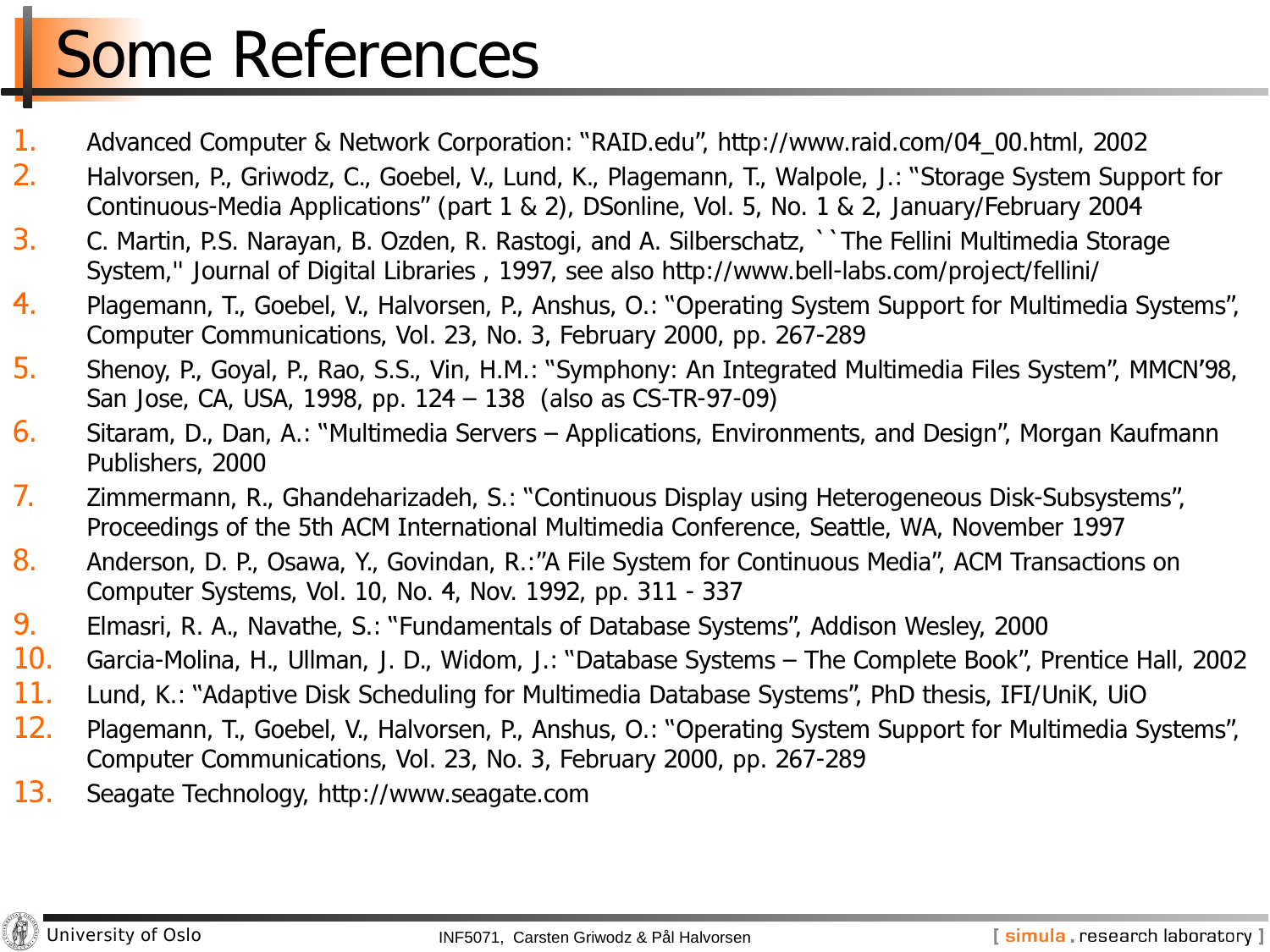

# Some References
Advanced Computer & Network Corporation: “RAID.edu”, http://www.raid.com/04_00.html, 2002
Halvorsen, P., Griwodz, C., Goebel, V., Lund, K., Plagemann, T., Walpole, J.: “Storage System Support for Continuous-Media Applications” (part 1 & 2), DSonline, Vol. 5, No. 1 & 2, January/February 2004
C. Martin, P.S. Narayan, B. Ozden, R. Rastogi, and A. Silberschatz, ``The Fellini Multimedia Storage System,'' Journal of Digital Libraries , 1997, see also http://www.bell-labs.com/project/fellini/
Plagemann, T., Goebel, V., Halvorsen, P., Anshus, O.: “Operating System Support for Multimedia Systems”, Computer Communications, Vol. 23, No. 3, February 2000, pp. 267-289
Shenoy, P., Goyal, P., Rao, S.S., Vin, H.M.: “Symphony: An Integrated Multimedia Files System”, MMCN’98, San Jose, CA, USA, 1998, pp. 124 – 138  (also as CS-TR-97-09)
Sitaram, D., Dan, A.: “Multimedia Servers – Applications, Environments, and Design”, Morgan Kaufmann Publishers, 2000
Zimmermann, R., Ghandeharizadeh, S.: “Continuous Display using Heterogeneous Disk-Subsystems”, Proceedings of the 5th ACM International Multimedia Conference, Seattle, WA, November 1997
Anderson, D. P., Osawa, Y., Govindan, R.:”A File System for Continuous Media”, ACM Transactions on Computer Systems, Vol. 10, No. 4, Nov. 1992, pp. 311 - 337
Elmasri, R. A., Navathe, S.: “Fundamentals of Database Systems”, Addison Wesley, 2000
Garcia-Molina, H., Ullman, J. D., Widom, J.: “Database Systems – The Complete Book”, Prentice Hall, 2002
Lund, K.: “Adaptive Disk Scheduling for Multimedia Database Systems”, PhD thesis, IFI/UniK, UiO
Plagemann, T., Goebel, V., Halvorsen, P., Anshus, O.: “Operating System Support for Multimedia Systems”, Computer Communications, Vol. 23, No. 3, February 2000, pp. 267-289
Seagate Technology, http://www.seagate.com